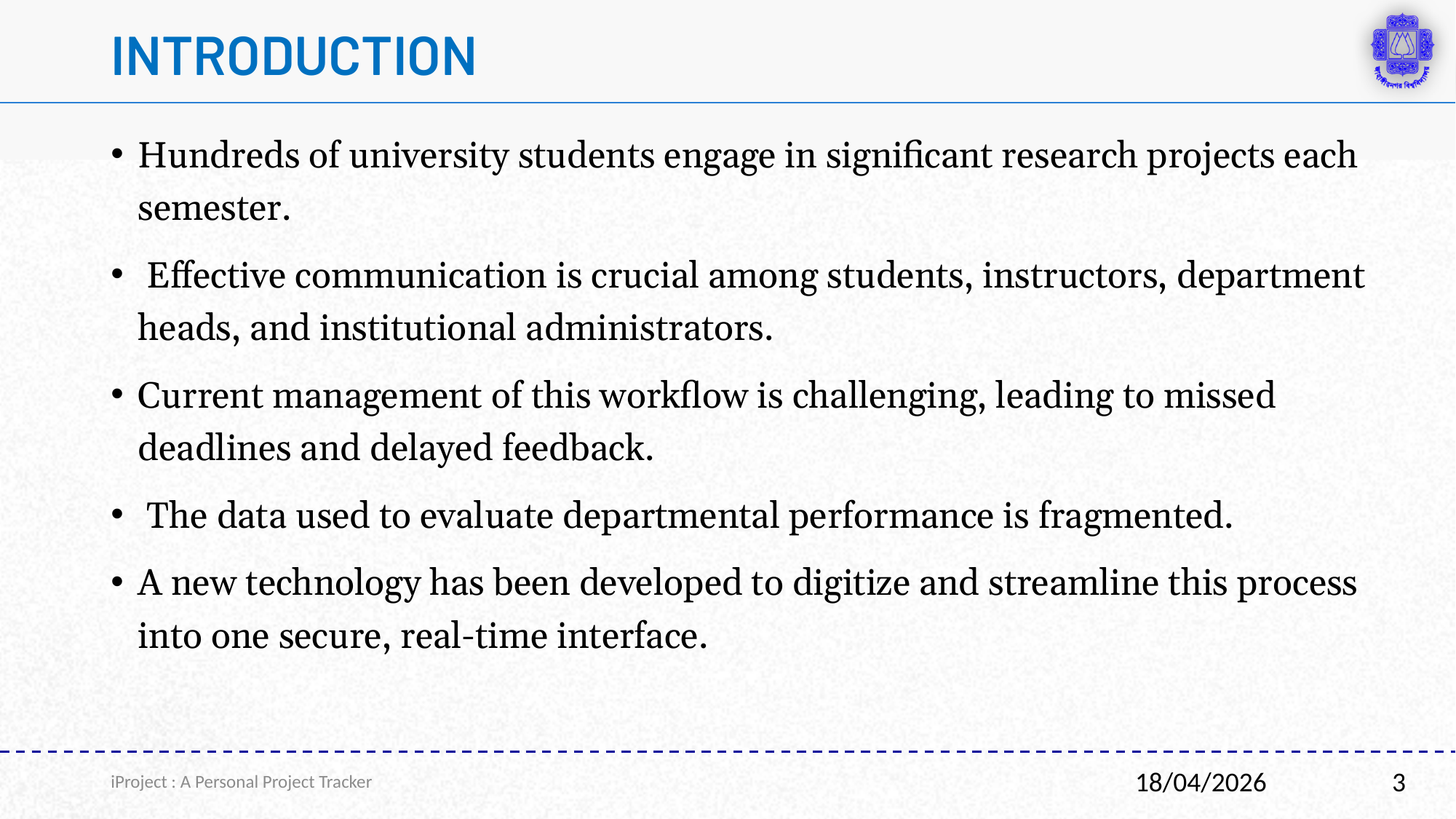

# Introduction
Hundreds of university students engage in significant research projects each semester.
 Effective communication is crucial among students, instructors, department heads, and institutional administrators.
Current management of this workflow is challenging, leading to missed deadlines and delayed feedback.
 The data used to evaluate departmental performance is fragmented.
A new technology has been developed to digitize and streamline this process into one secure, real-time interface.
iProject : A Personal Project Tracker
3